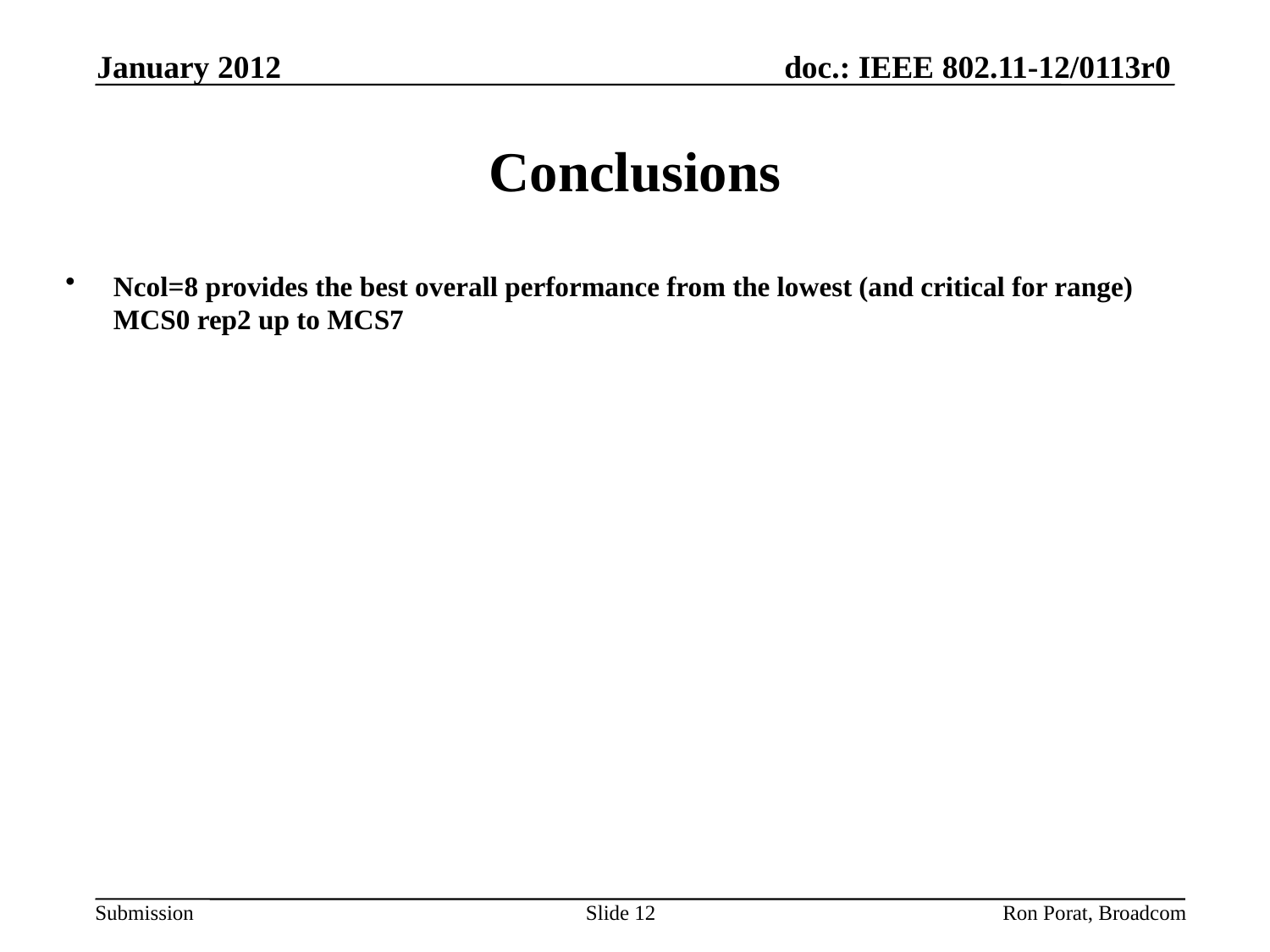

January 2012
# Conclusions

Ncol=8 provides the best overall performance from the lowest (and critical for range) MCS0 rep2 up to MCS7

Ron Porat, Broadcom
Slide 12